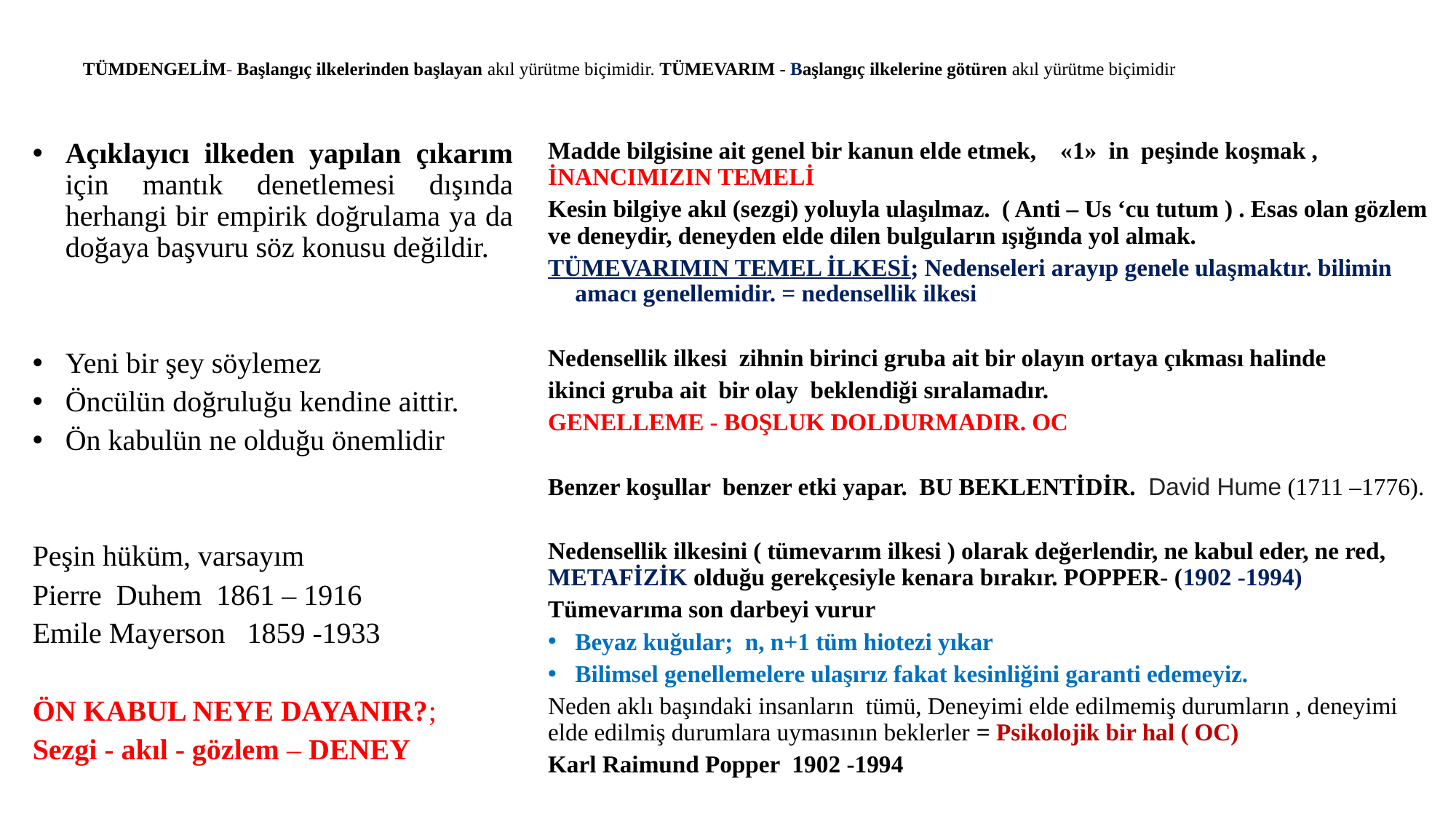

# TÜMDENGELİM- Başlangıç ilkelerinden başlayan akıl yürütme biçimidir. TÜMEVARIM - Başlangıç ilkelerine götüren akıl yürütme biçimidir
Açıklayıcı ilkeden yapılan çıkarım için mantık denetlemesi dışında herhangi bir empirik doğrulama ya da doğaya başvuru söz konusu değildir.

Yeni bir şey söylemez
Öncülün doğruluğu kendine aittir.
Ön kabulün ne olduğu önemlidir

Peşin hüküm, varsayım
Pierre  Duhem  1861 – 1916
Emile Mayerson   1859 -1933

ÖN KABUL NEYE DAYANIR?;
Sezgi - akıl - gözlem – DENEY

Madde bilgisine ait genel bir kanun elde etmek,    «1»  in  peşinde koşmak , İNANCIMIZIN TEMELİ
Kesin bilgiye akıl (sezgi) yoluyla ulaşılmaz.  ( Anti – Us ‘cu tutum ) . Esas olan gözlem ve deneydir, deneyden elde dilen bulguların ışığında yol almak.
TÜMEVARIMIN TEMEL İLKESİ; Nedenseleri arayıp genele ulaşmaktır. bilimin amacı genellemidir. = nedensellik ilkesi

Nedensellik ilkesi  zihnin birinci gruba ait bir olayın ortaya çıkması halinde
ikinci gruba ait  bir olay  beklendiği sıralamadır.
GENELLEME - BOŞLUK DOLDURMADIR. OC

Benzer koşullar  benzer etki yapar.  BU BEKLENTİDİR.  David Hume (1711 –1776).

Nedensellik ilkesini ( tümevarım ilkesi ) olarak değerlendir, ne kabul eder, ne red, METAFİZİK olduğu gerekçesiyle kenara bırakır. POPPER- (1902 -1994)
Tümevarıma son darbeyi vurur
Beyaz kuğular;  n, n+1 tüm hiotezi yıkar
Bilimsel genellemelere ulaşırız fakat kesinliğini garanti edemeyiz.
Neden aklı başındaki insanların  tümü, Deneyimi elde edilmemiş durumların , deneyimi elde edilmiş durumlara uymasının beklerler = Psikolojik bir hal ( OC)
Karl Raimund Popper  1902 -1994